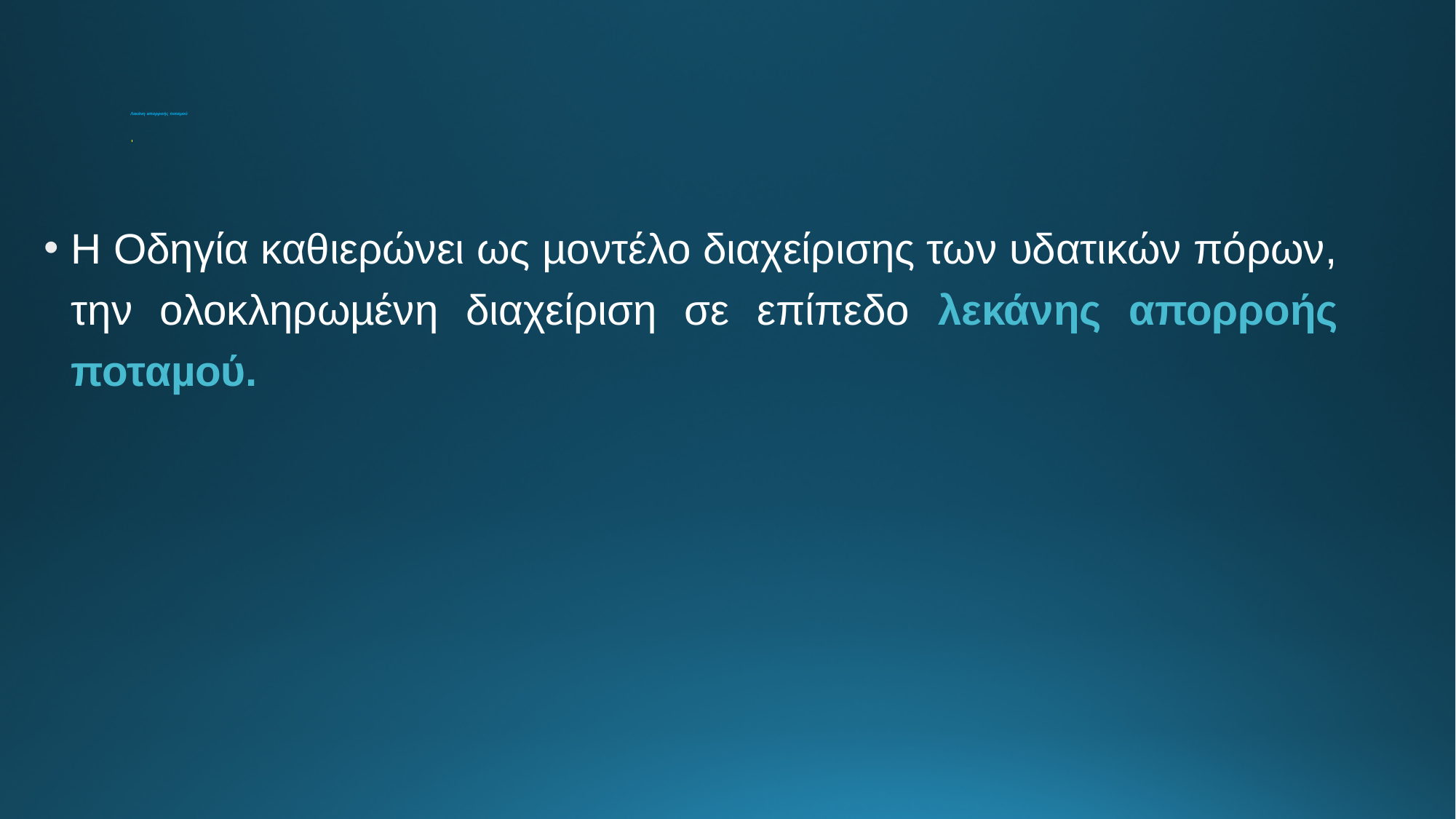

# Λεκάνη απορροής ποταμού .
Η Οδηγία καθιερώνει ως µοντέλο διαχείρισης των υδατικών πόρων, την ολοκληρωµένη διαχείριση σε επίπεδο λεκάνης απορροής ποταµού.